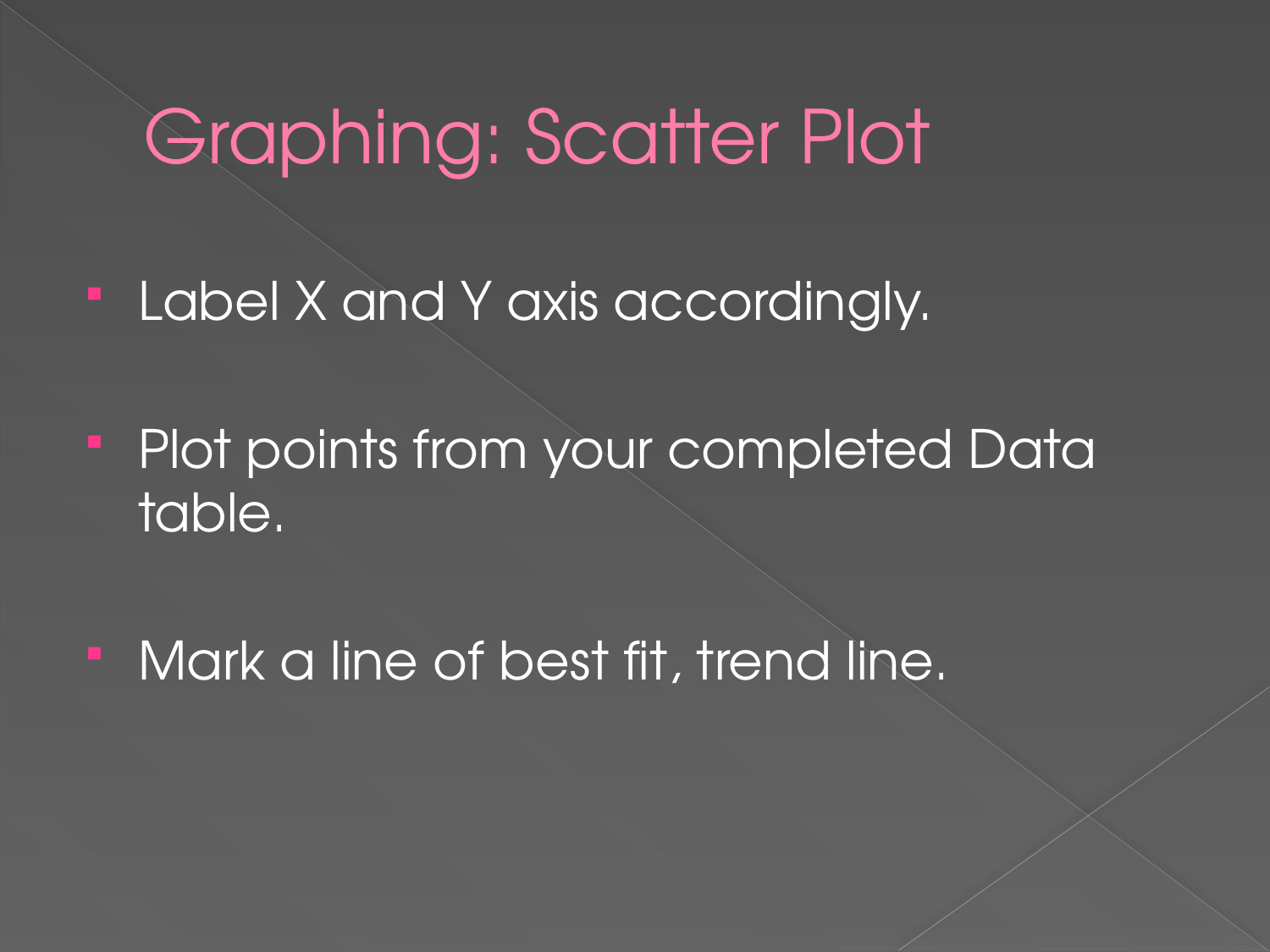

# Graphing: Scatter Plot
Label X and Y axis accordingly.

Plot points from your completed Data table.

Mark a line of best fit, trend line.